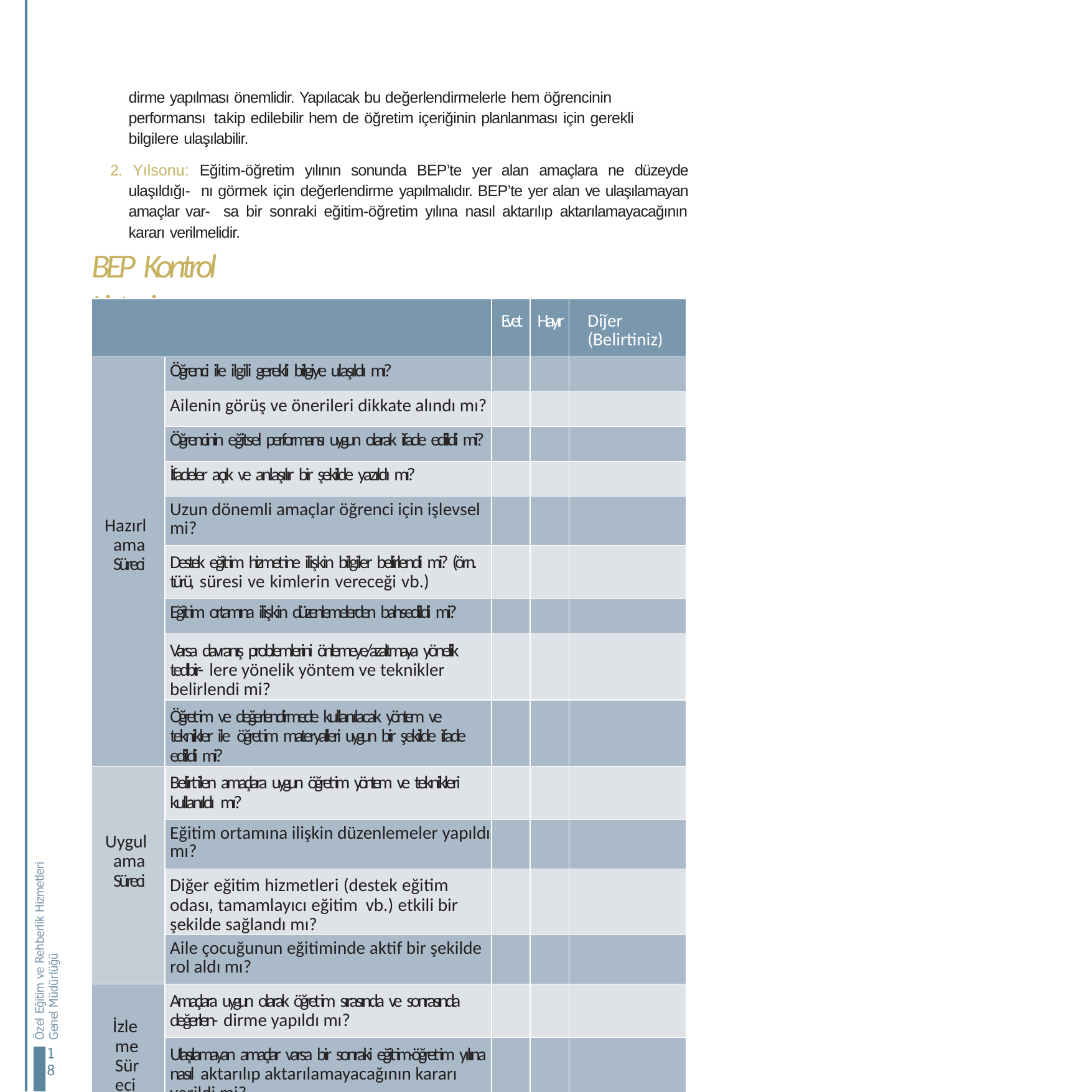

dirme yapılması önemlidir. Yapılacak bu değerlendirmelerle hem öğrencinin performansı  takip edilebilir hem de öğretim içeriğinin planlanması için gerekli bilgilere ulaşılabilir.
2. Yılsonu: Eğitim-öğretim yılının sonunda BEP’te yer alan amaçlara ne düzeyde ulaşıldığı-  nı görmek için değerlendirme yapılmalıdır. BEP’te yer alan ve ulaşılamayan amaçlar var-  sa bir sonraki eğitim-öğretim yılına nasıl aktarılıp aktarılamayacağının kararı verilmelidir.
BEP Kontrol Listesi
|  |  | Evet | Hayır | Diǰer (Belirtiniz) |
| --- | --- | --- | --- | --- |
| Hazırlama Süreci | Öğrenci ile ilgili gerekli bilgiye ulaşıldı mı? |  |  |  |
|  | Ailenin görüş ve önerileri dikkate alındı mı? |  |  |  |
|  | Öğrencinin eğitsel performansı uygun olarak ifade edildi mi? |  |  |  |
|  | İfadeler açık ve anlaşılır bir şekilde yazıldı mı? |  |  |  |
|  | Uzun dönemli amaçlar öğrenci için işlevsel mi? |  |  |  |
|  | Destek eğitim hizmetine ilişkin bilgiler belirlendi mi? (örn. türü, süresi ve kimlerin vereceği vb.) |  |  |  |
|  | Eğitim ortamına ilişkin düzenlemelerden bahsedildi mi? |  |  |  |
|  | Varsa davranış problemlerini önlemeye/azaltmaya yönelik tedbir- lere yönelik yöntem ve teknikler belirlendi mi? |  |  |  |
|  | Öğretim ve değerlendirmede kullanılacak yöntem ve teknikler ile öğretim materyalleri uygun bir şekilde ifade edildi mi? |  |  |  |
| Uygulama Süreci | Belirtilen amaçlara uygun öğretim yöntem ve teknikleri kullanıldı mı? |  |  |  |
|  | Eğitim ortamına ilişkin düzenlemeler yapıldı mı? |  |  |  |
|  | Diğer eğitim hizmetleri (destek eğitim odası, tamamlayıcı eğitim vb.) etkili bir şekilde sağlandı mı? |  |  |  |
|  | Aile çocuğunun eğitiminde aktif bir şekilde rol aldı mı? |  |  |  |
| İzleme Süreci | Amaçlara uygun olarak öğretim sırasında ve sonrasında değerlen- dirme yapıldı mı? |  |  |  |
|  | Ulaşılamayan amaçlar varsa bir sonraki eğitim-öğretim yılına nasıl aktarılıp aktarılamayacağının kararı verildi mi? |  |  |  |
Özel Eğitim ve Rehberlik Hizmetleri Genel Müdürlüğü
18